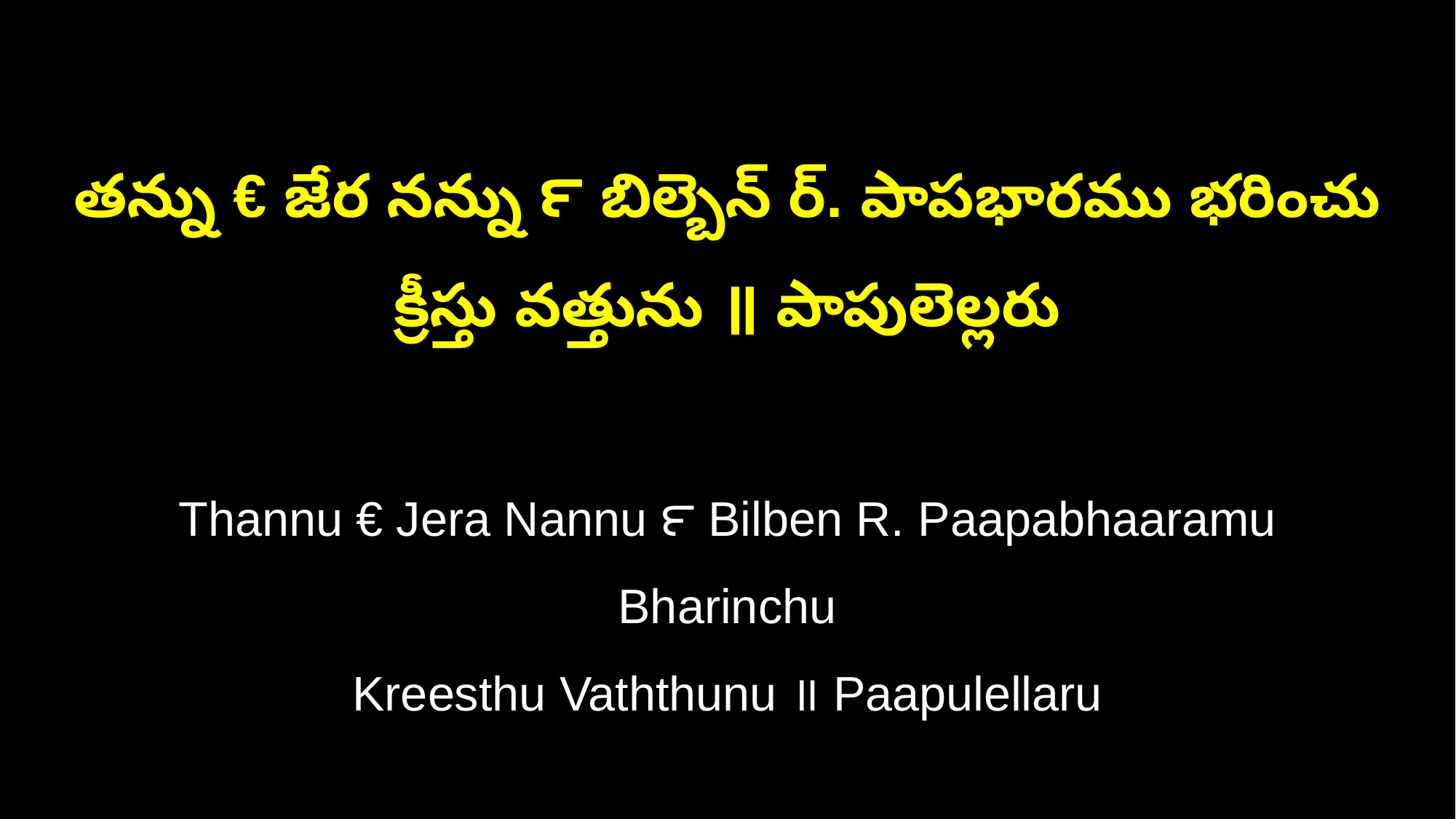

తన్ను € జేర నన్ను ౯ బిల్బెన్‌ ర్‌. పాపభారము భరించు
క్రీస్తు వత్తును ॥ పాపులెల్లరు
Thannu € Jera Nannu ౯ Bilben R. Paapabhaaramu Bharinchu
Kreesthu Vaththunu ॥ Paapulellaru